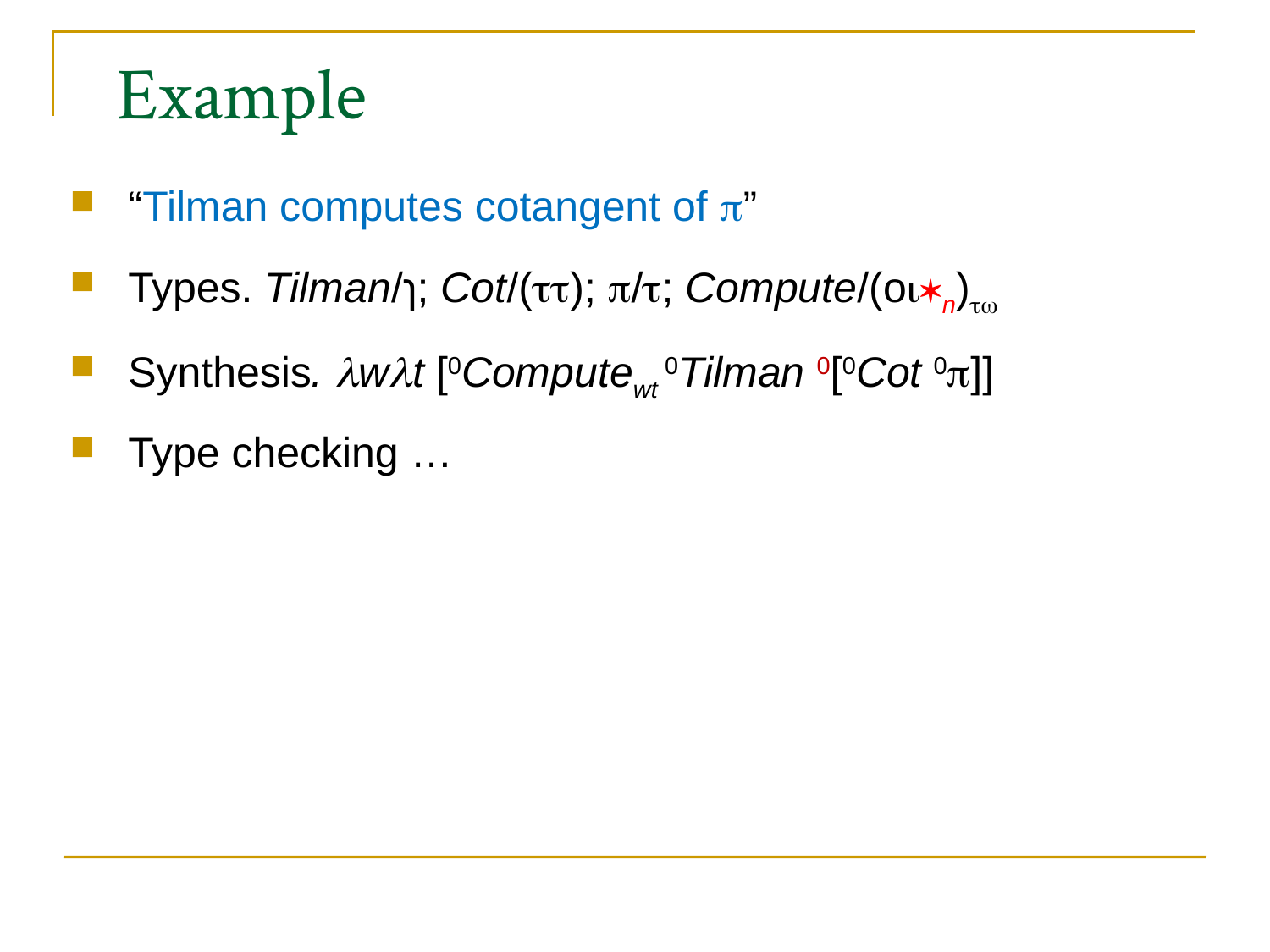

Example
“Tilman computes cotangent of π”
Types. Tilman/ɿ; Cot/(ττ); π/τ; Compute/(oι∗n)τω
Synthesis. λwλt [0Computewt 0Tilman 0[0Cot 0π]]
Type checking …